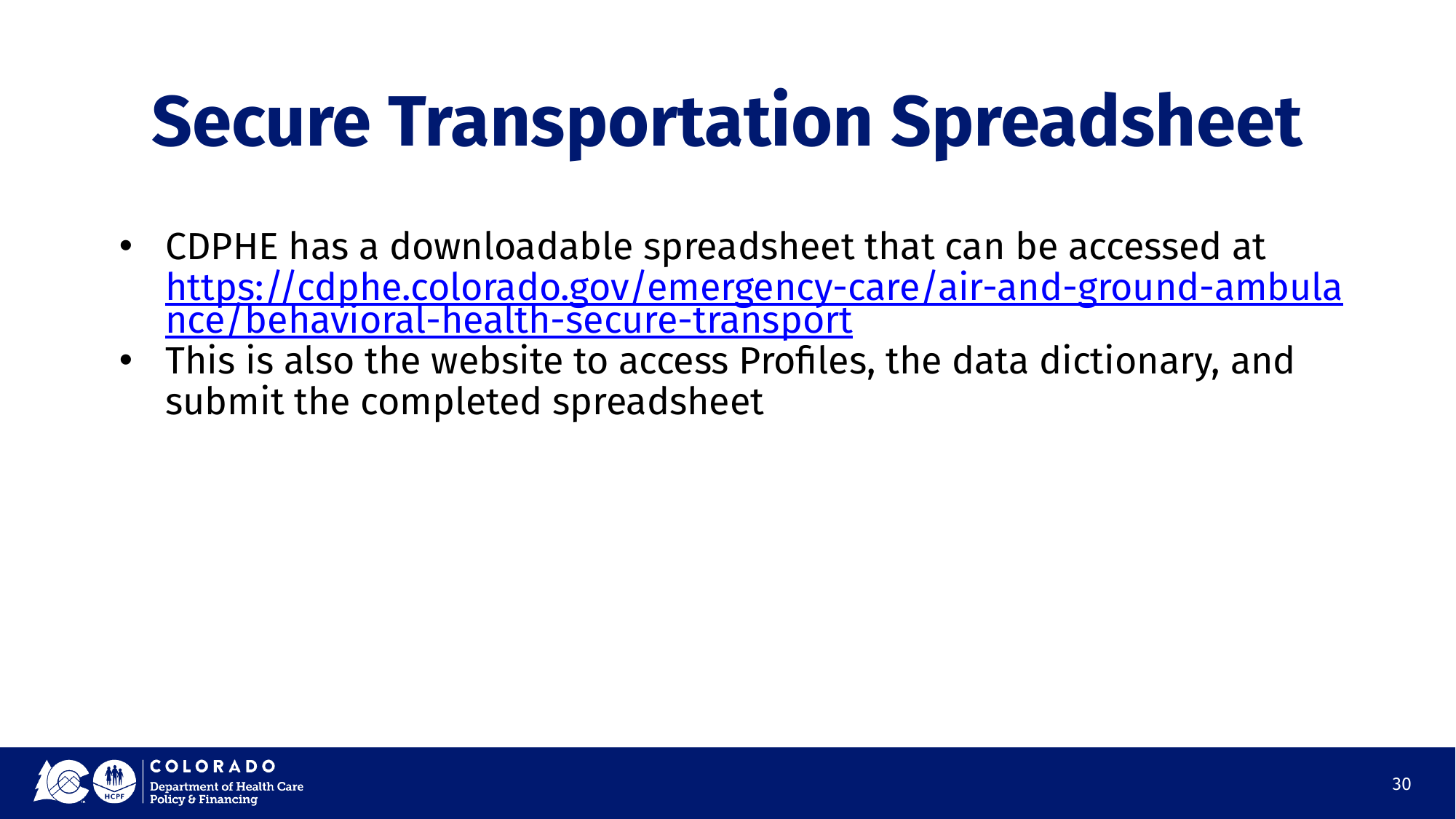

# Secure Transportation Spreadsheet
CDPHE has a downloadable spreadsheet that can be accessed at https://cdphe.colorado.gov/emergency-care/air-and-ground-ambulance/behavioral-health-secure-transport
This is also the website to access Profiles, the data dictionary, and submit the completed spreadsheet
30